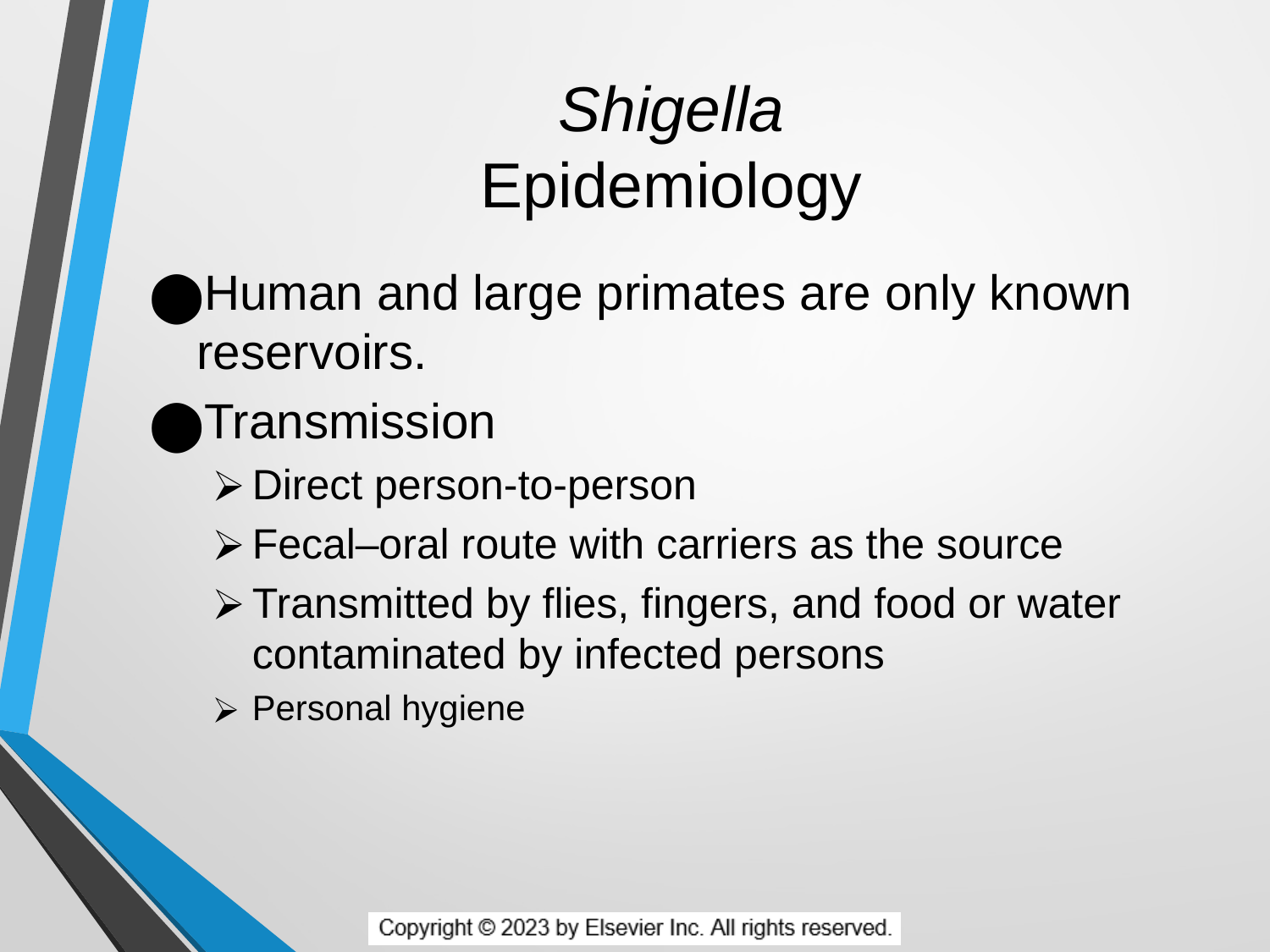

# Shigella Epidemiology
Human and large primates are only known reservoirs.
Transmission
Direct person-to-person
Fecal–oral route with carriers as the source
Transmitted by flies, fingers, and food or water contaminated by infected persons
Personal hygiene